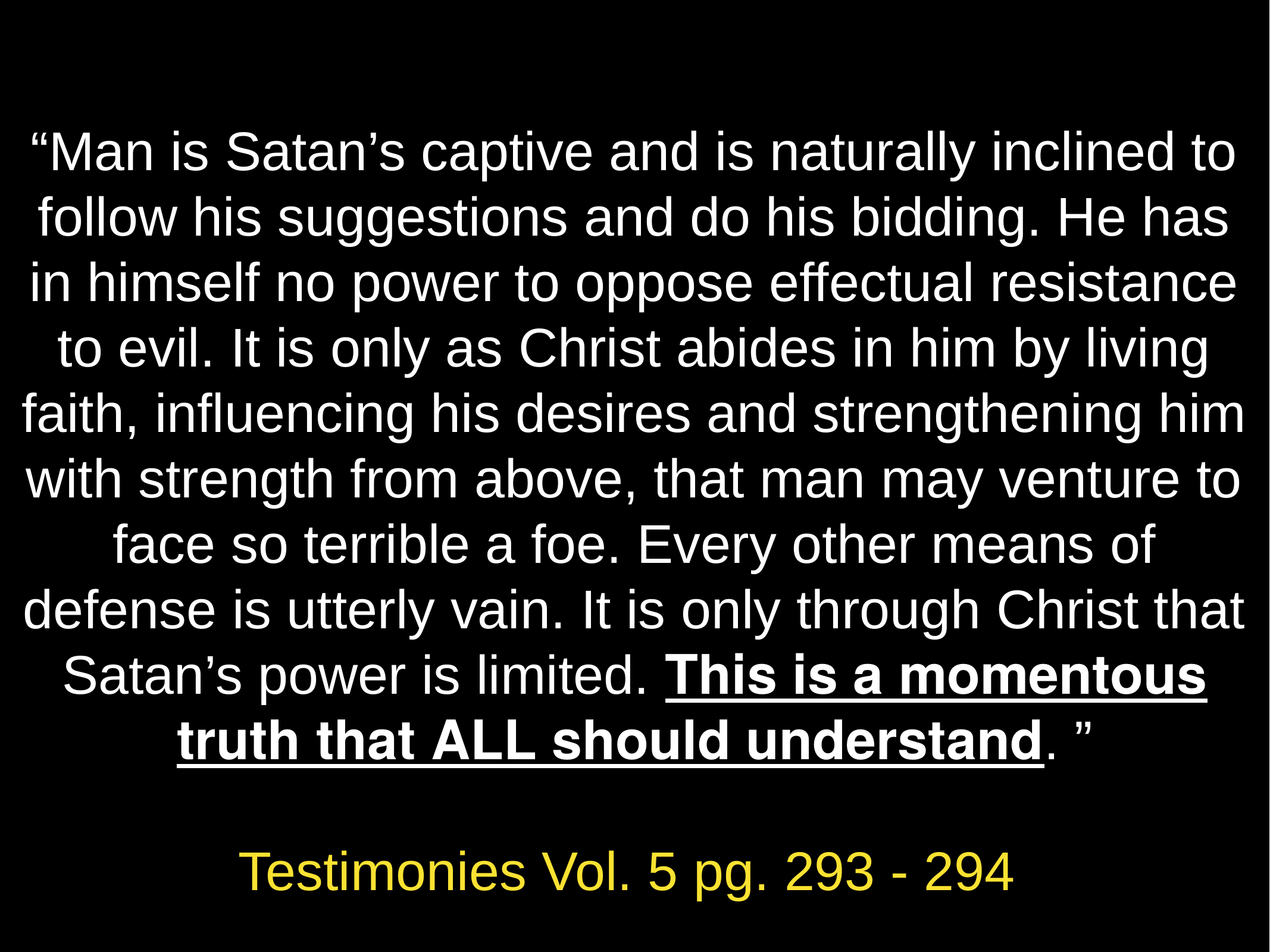

“Man is Satan’s captive and is naturally inclined to follow his suggestions and do his bidding. He has in himself no power to oppose effectual resistance to evil. It is only as Christ abides in him by living faith, influencing his desires and strengthening him with strength from above, that man may venture to face so terrible a foe. Every other means of defense is utterly vain. It is only through Christ that Satan’s power is limited. This is a momentous truth that ALL should understand. ”

Testimonies Vol. 5 pg. 293 - 294